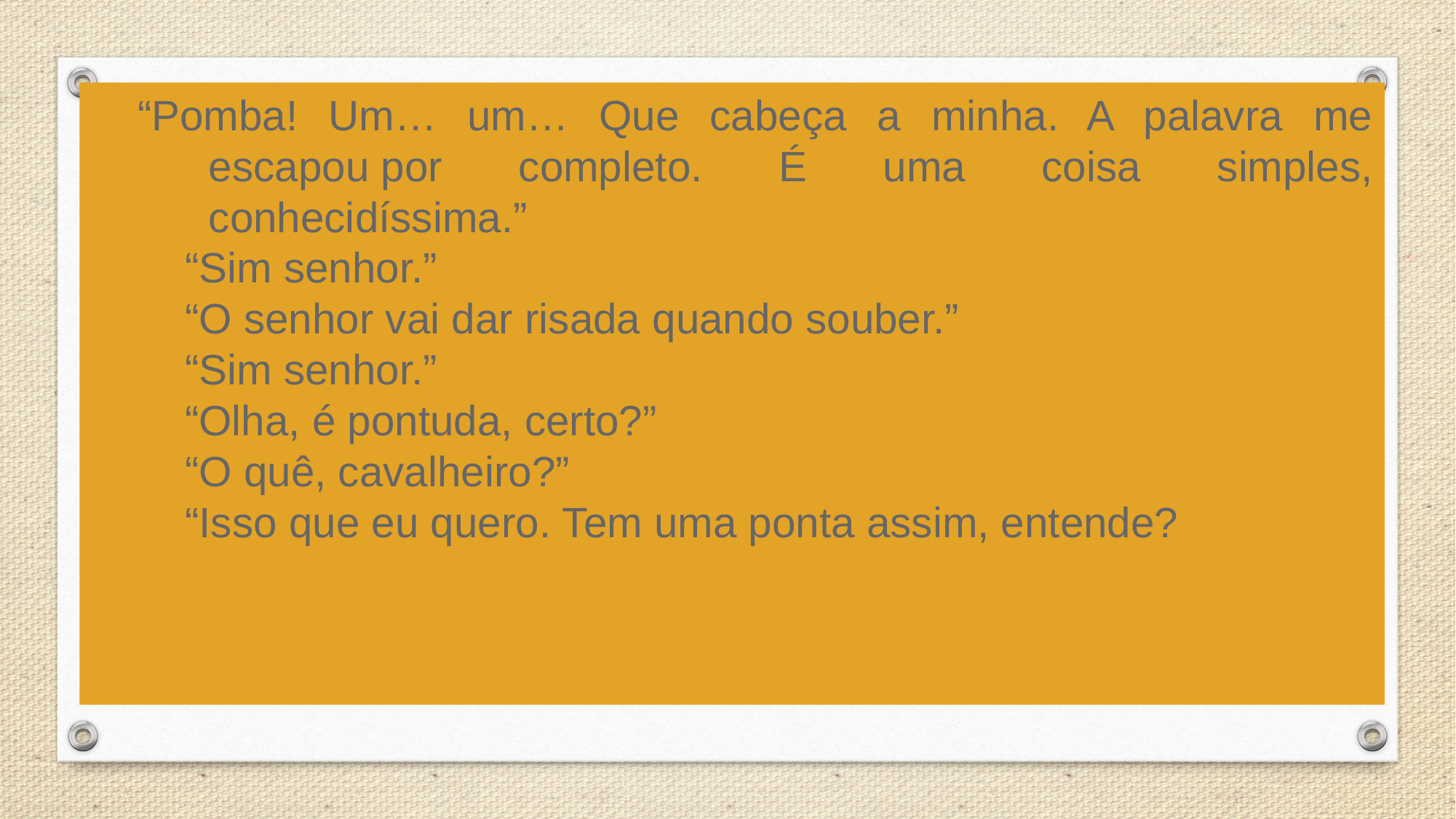

“Pomba! Um… um… Que cabeça a minha. A palavra me escapou por completo. É uma coisa simples, conhecidíssima.”
        “Sim senhor.”
        “O senhor vai dar risada quando souber.”
        “Sim senhor.”
        “Olha, é pontuda, certo?”
        “O quê, cavalheiro?”
        “Isso que eu quero. Tem uma ponta assim, entende?